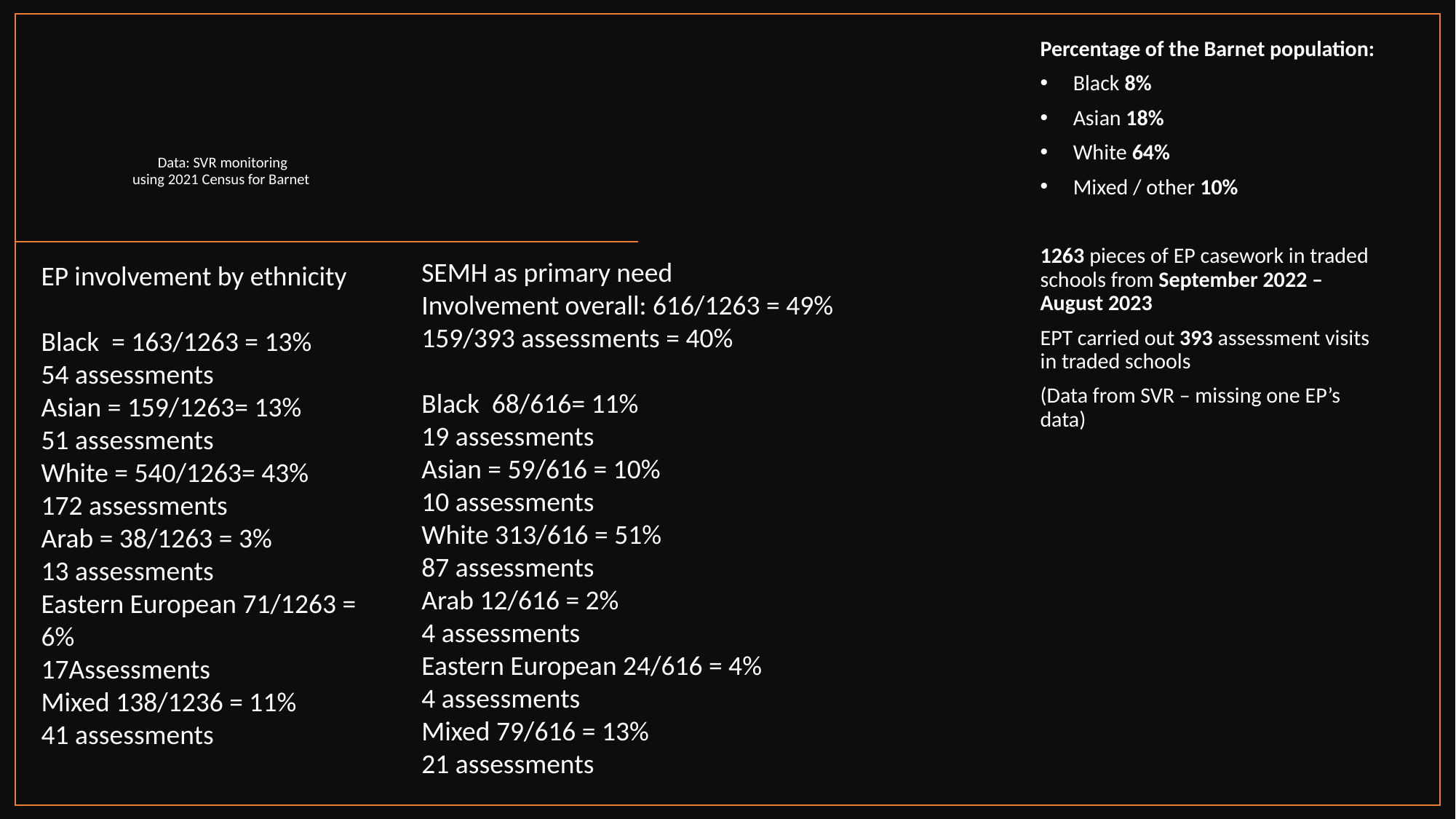

Percentage of the Barnet population:
 Black 8%
 Asian 18%
 White 64%
 Mixed / other 10%

1263 pieces of EP casework in traded schools from September 2022 – August 2023
EPT carried out 393 assessment visits in traded schools
(Data from SVR – missing one EP’s data)

# Data: SVR monitoring using 2021 Census for Barnet
SEMH as primary need
Involvement overall: 616/1263 = 49%
159/393 assessments = 40%

Black  68/616= 11%
19 assessments
Asian = 59/616 = 10%
10 assessments
White 313/616 = 51%
87 assessments
Arab 12/616 = 2%
4 assessments
Eastern European 24/616 = 4%
4 assessments
Mixed 79/616 = 13%
21 assessments
EP involvement by ethnicity

Black  = 163/1263 = 13%
54 assessments
Asian = 159/1263= 13%
51 assessments
White = 540/1263= 43%
172 assessments
Arab = 38/1263 = 3%
13 assessments
Eastern European 71/1263 = 6%
17Assessments
Mixed 138/1236 = 11%
41 assessments